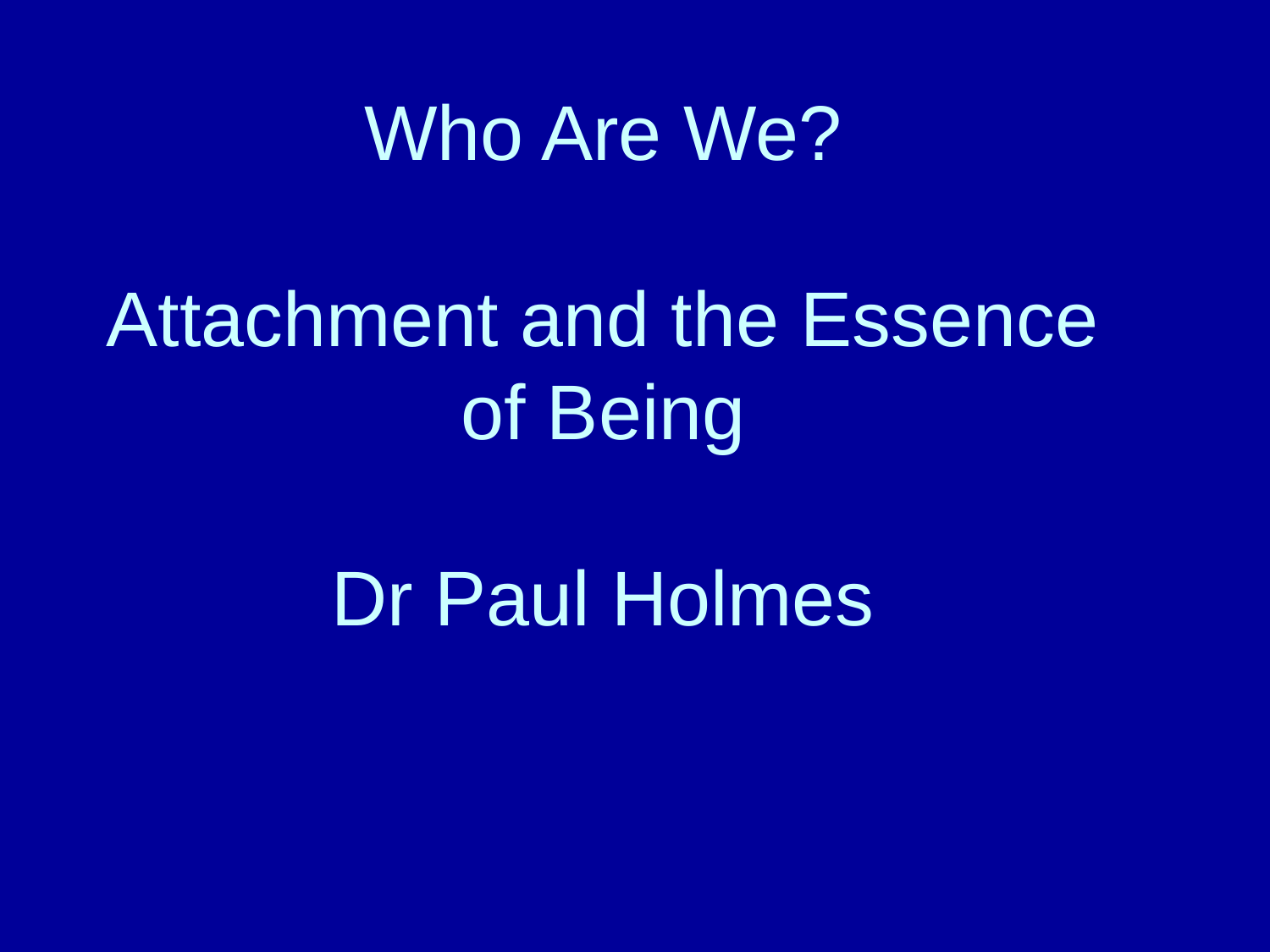

# Who Are We? Attachment and the Essence of Being Dr Paul Holmes